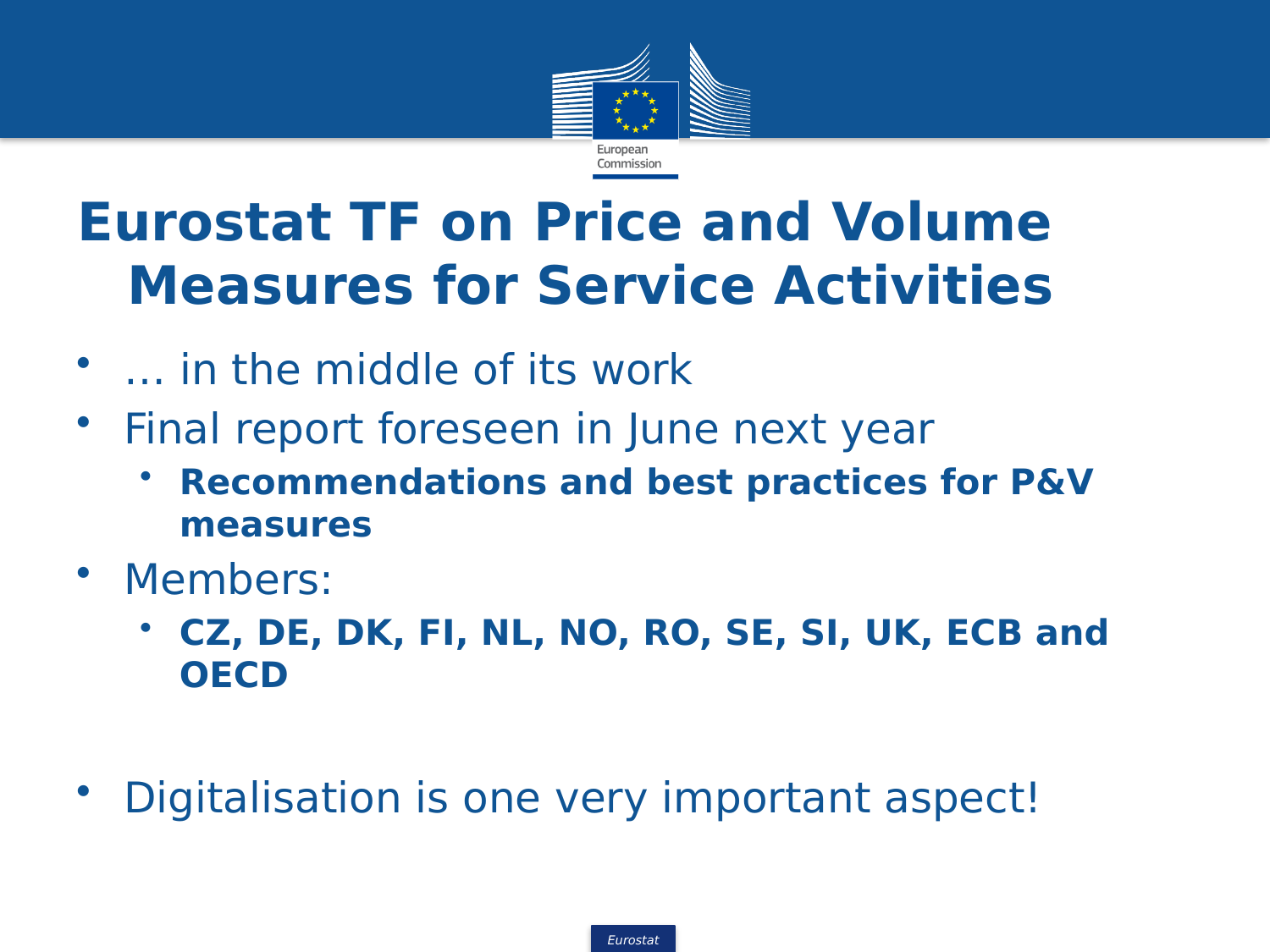

# Eurostat TF on Price and Volume Measures for Service Activities
… in the middle of its work
Final report foreseen in June next year
Recommendations and best practices for P&V measures
Members:
CZ, DE, DK, FI, NL, NO, RO, SE, SI, UK, ECB and OECD

Digitalisation is one very important aspect!